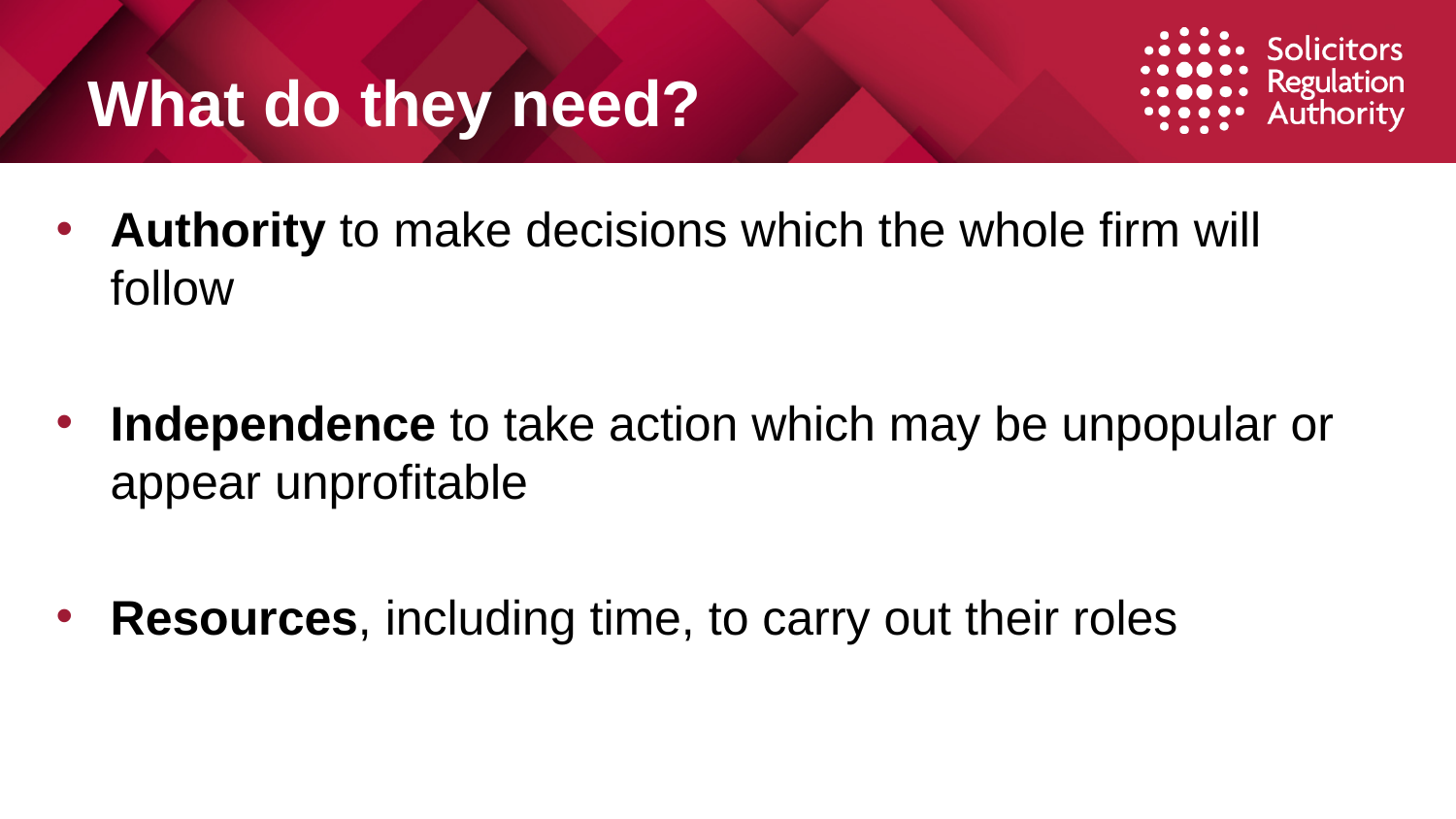

# What do they need?
Authority to make decisions which the whole firm will follow

Independence to take action which may be unpopular or appear unprofitable

Resources, including time, to carry out their roles